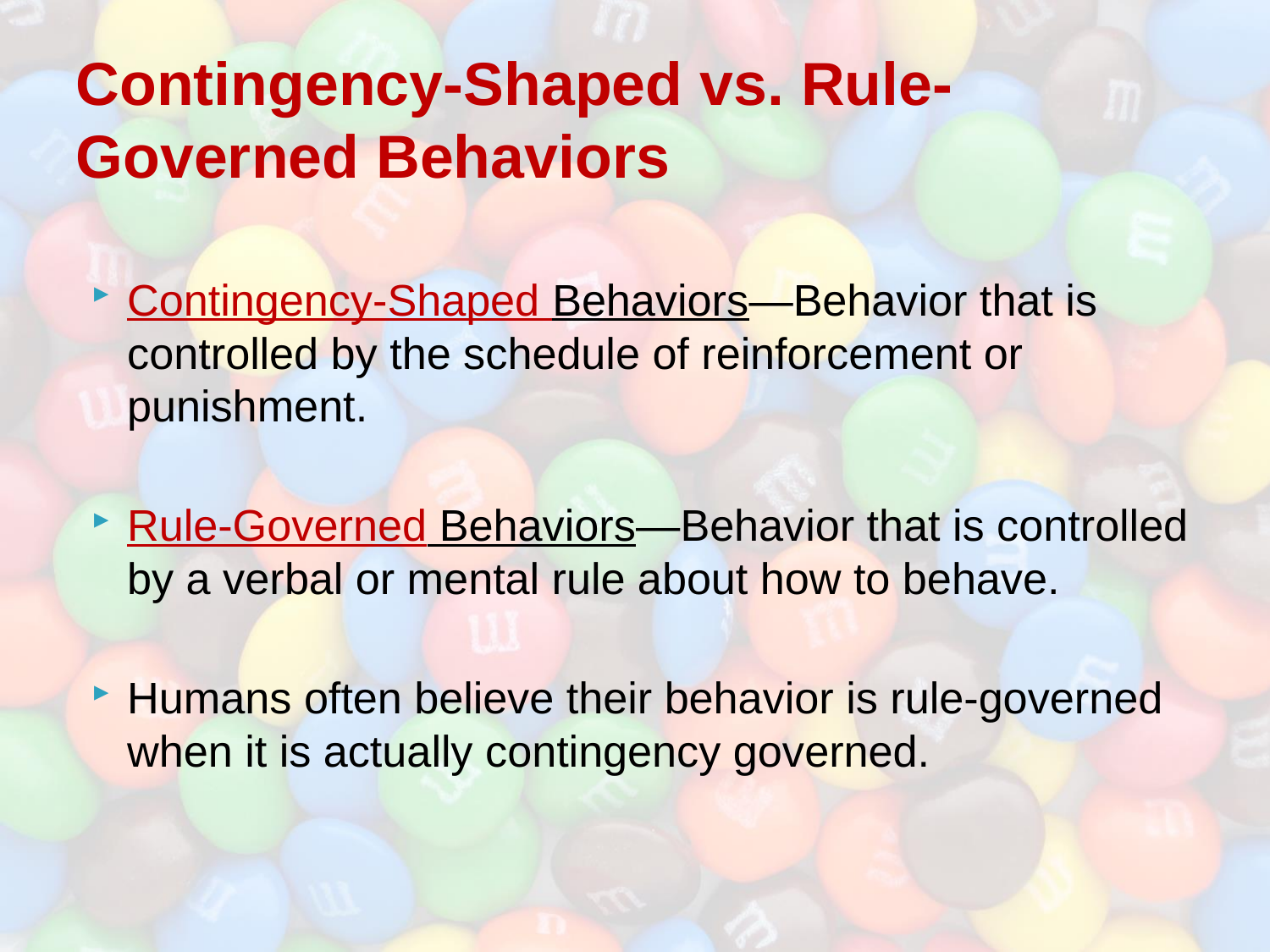

# Contingency-Shaped vs. Rule-Governed Behaviors

Contingency-Shaped Behaviors—Behavior that is controlled by the schedule of reinforcement or punishment.

Rule-Governed Behaviors—Behavior that is controlled by a verbal or mental rule about how to behave.

Humans often believe their behavior is rule-governed when it is actually contingency governed.